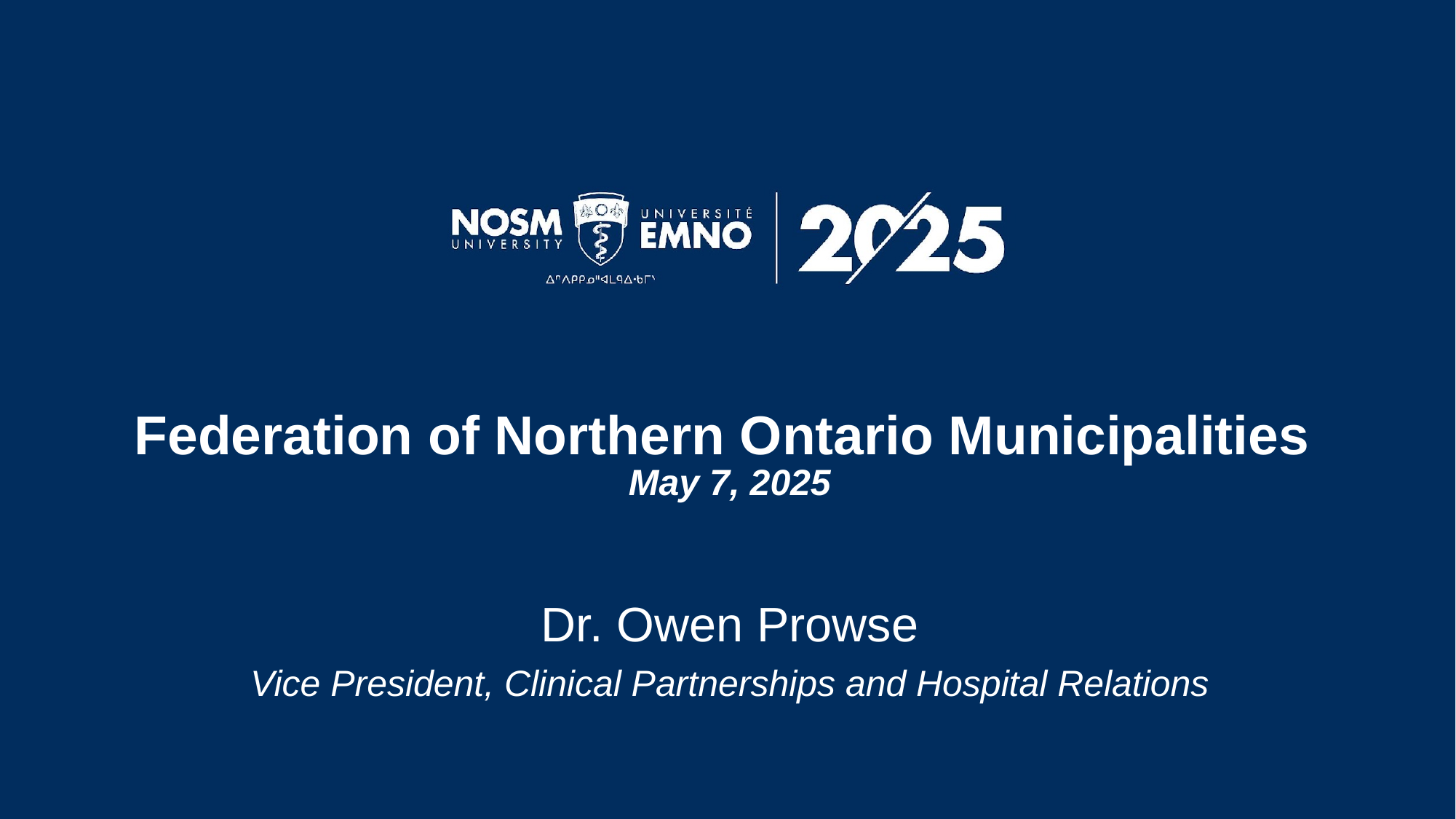

# Federation of Northern Ontario Municipalities ​
May 7, 2025
Dr. Owen Prowse
Vice President, Clinical Partnerships and Hospital Relations